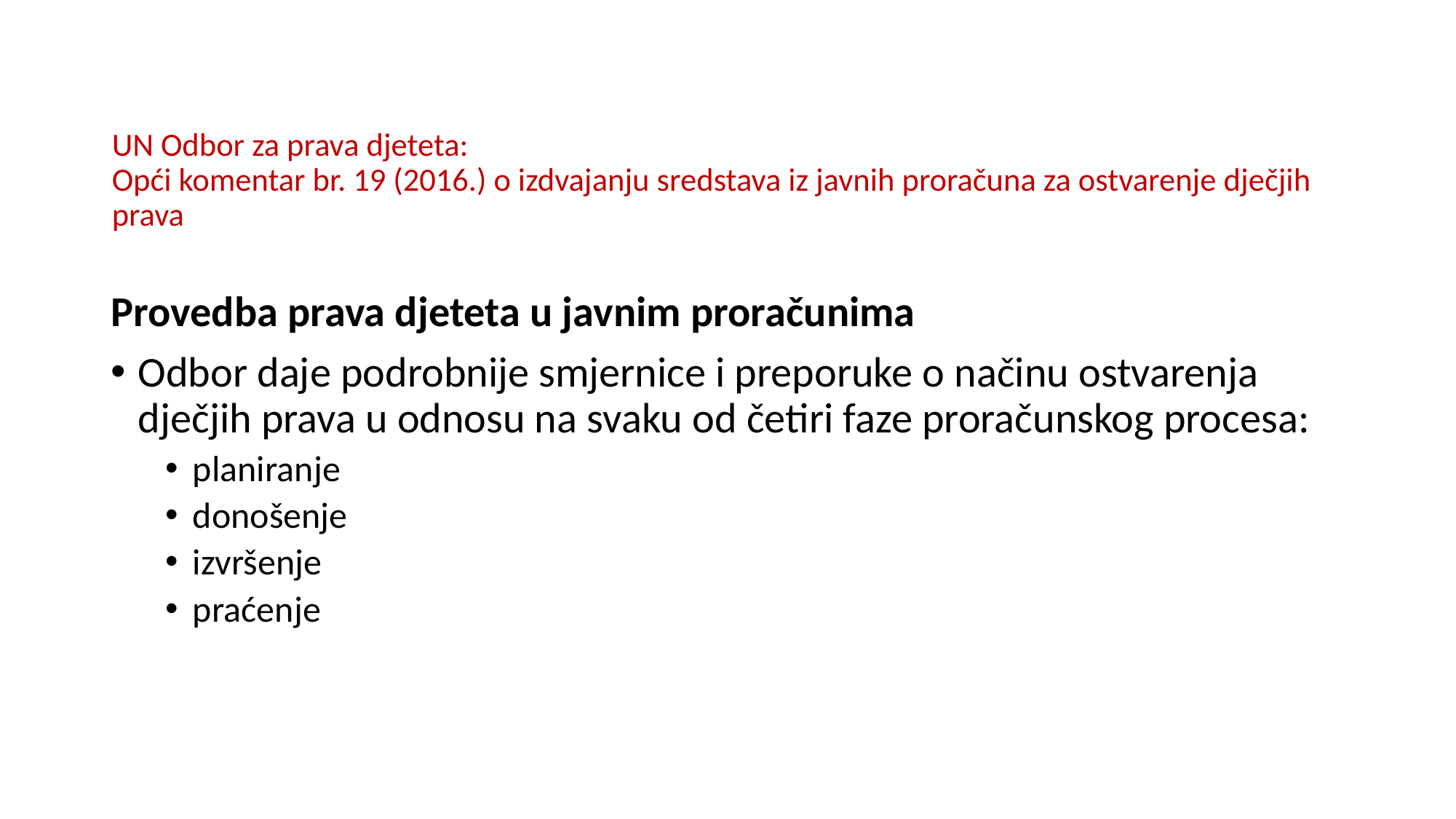

# UN Odbor za prava djeteta: Opći komentar br. 19 (2016.) o izdvajanju sredstava iz javnih proračuna za ostvarenje dječjih prava

Provedba prava djeteta u javnim proračunima
Odbor daje podrobnije smjernice i preporuke o načinu ostvarenja dječjih prava u odnosu na svaku od četiri faze proračunskog procesa:
planiranje
donošenje
izvršenje
praćenje